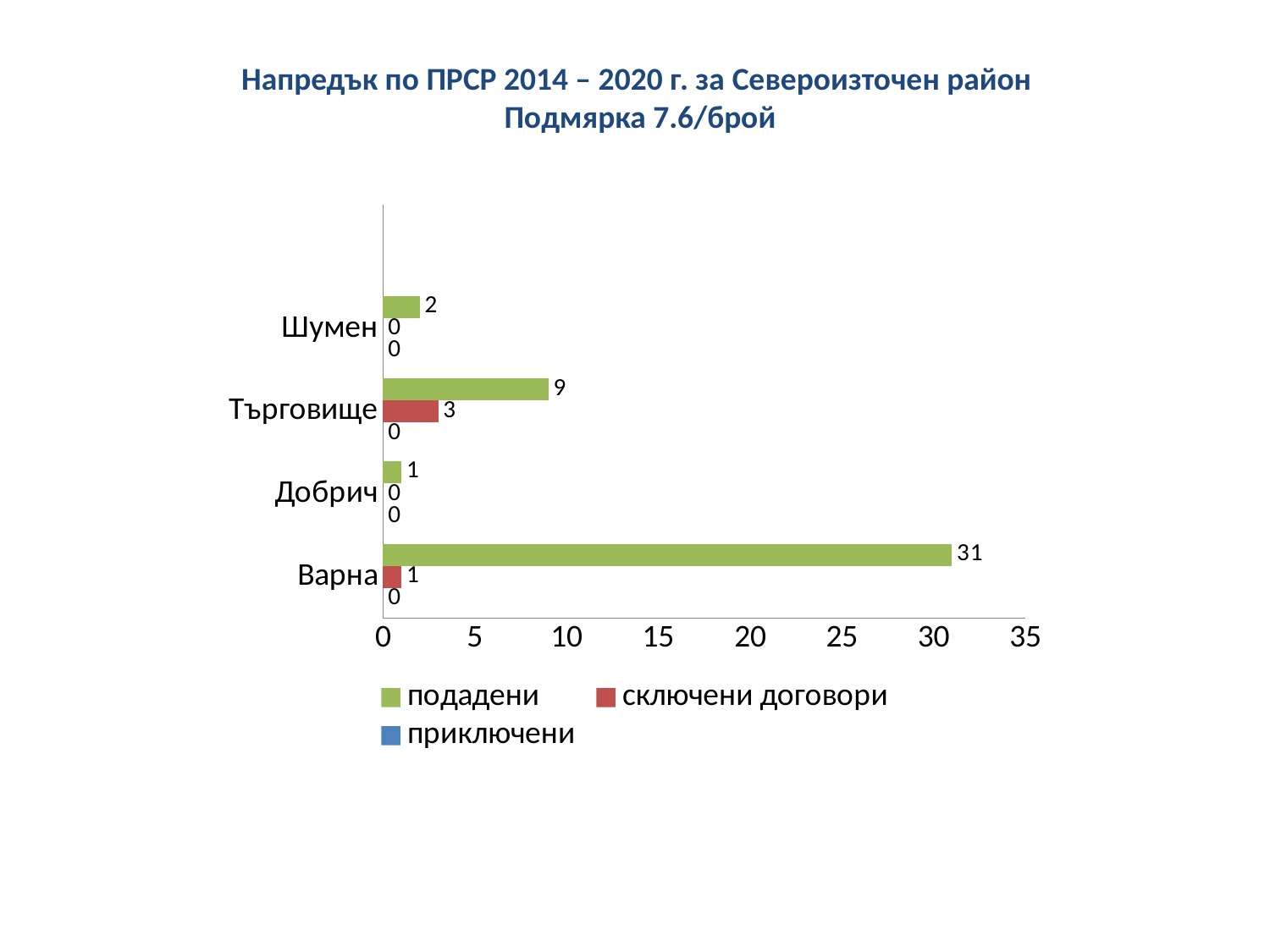

Напредък по ПРСР 2014 – 2020 г. за Североизточен район
Подмярка 7.6/брой

### Chart

| Category | приключени | сключени договори | подадени |
|---|---|---|---|
| Варна | 0.0 | 1.0 | 31.0 |
| Добрич | 0.0 | 0.0 | 1.0 |
| Търговище | 0.0 | 3.0 | 9.0 |
| Шумен | 0.0 | 0.0 | 2.0 |